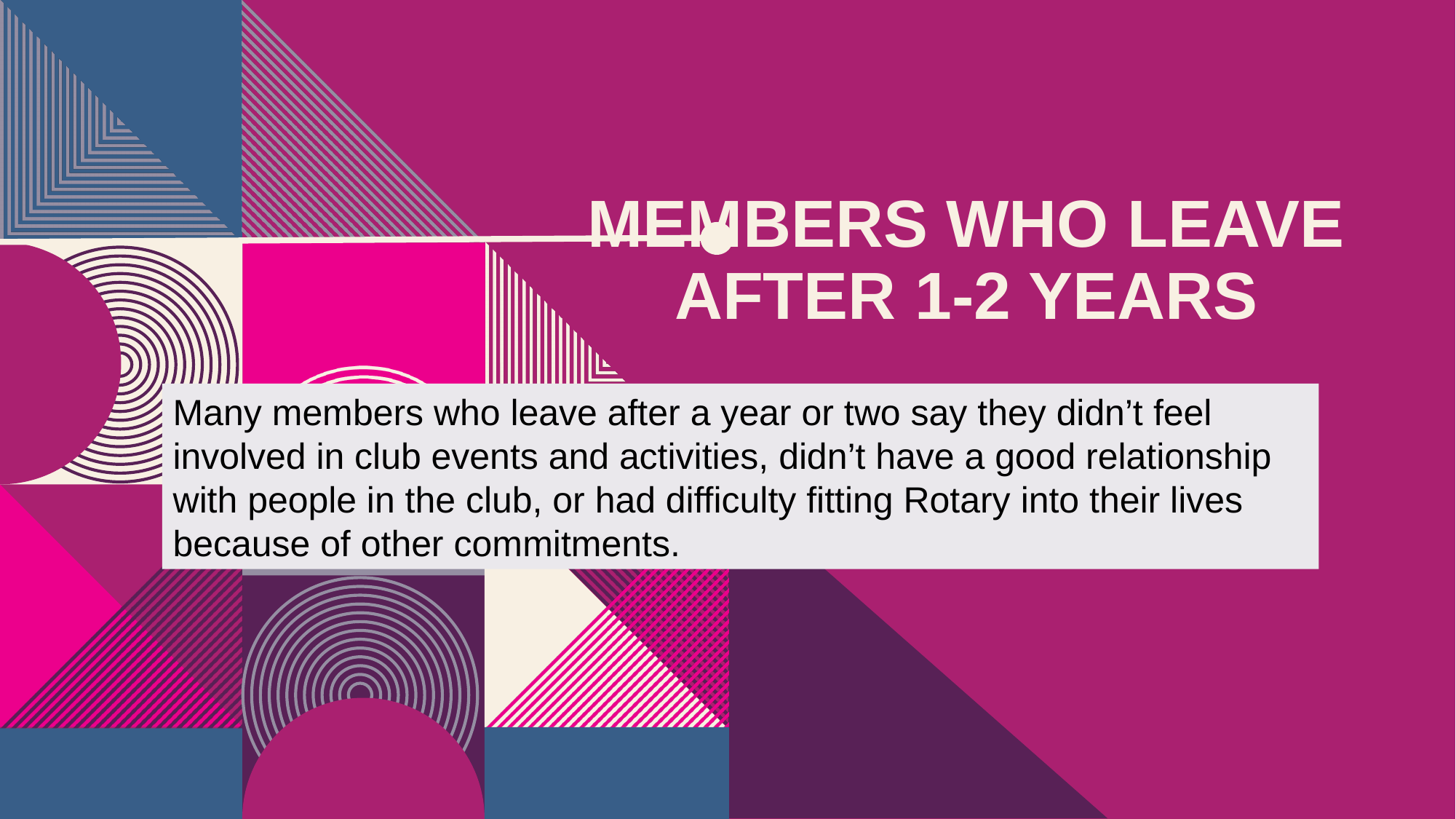

# MEMBERS WHO LEAVE AFTER 1-2 YEARS
Many members who leave after a year or two say they didn’t feel involved in club events and activities, didn’t have a good relationship with people in the club, or had difficulty fitting Rotary into their lives because of other commitments.